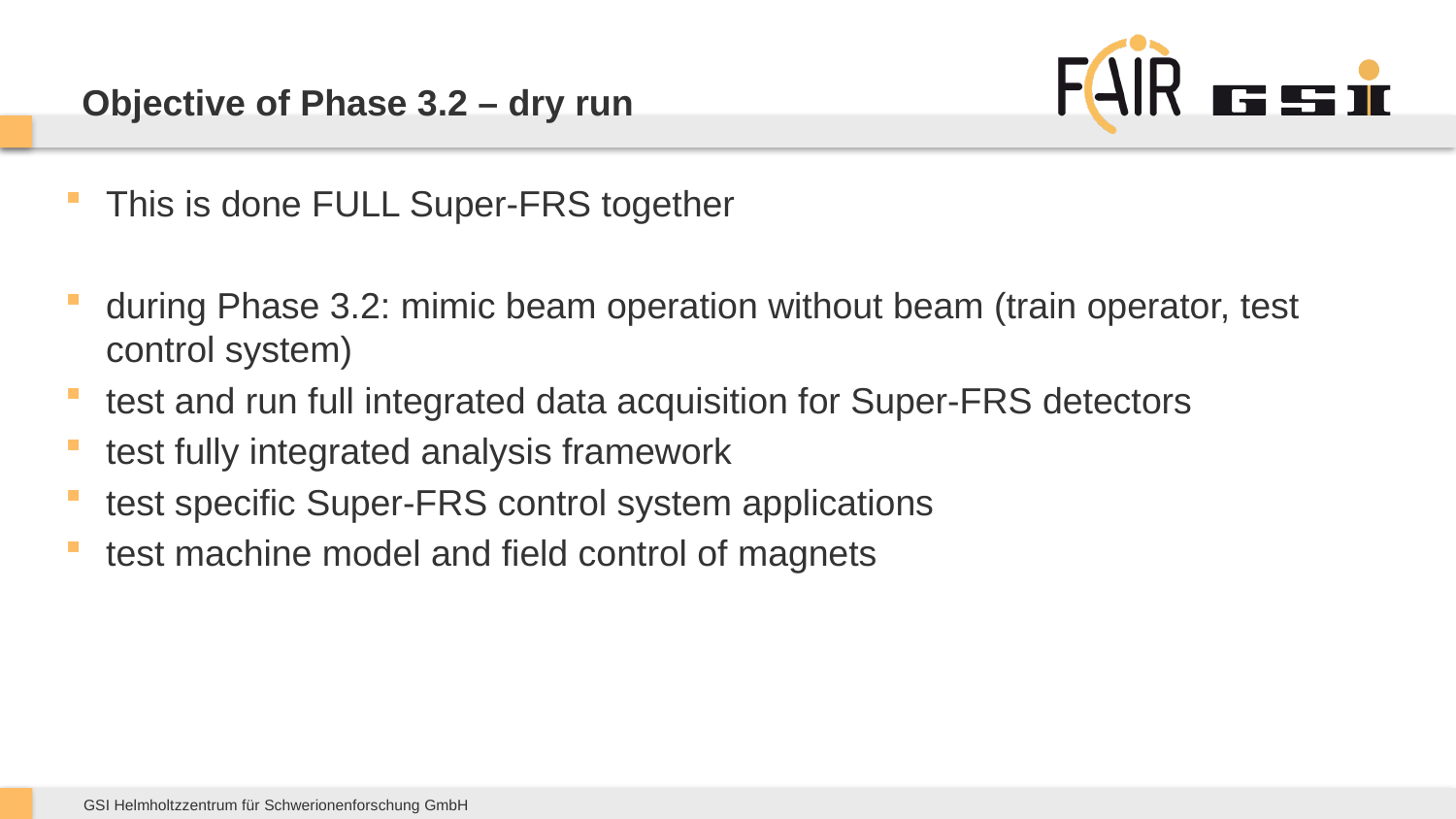

# Objective of Phase 3.2 – dry run
This is done FULL Super-FRS together

during Phase 3.2: mimic beam operation without beam (train operator, test control system)
test and run full integrated data acquisition for Super-FRS detectors
test fully integrated analysis framework
test specific Super-FRS control system applications
test machine model and field control of magnets